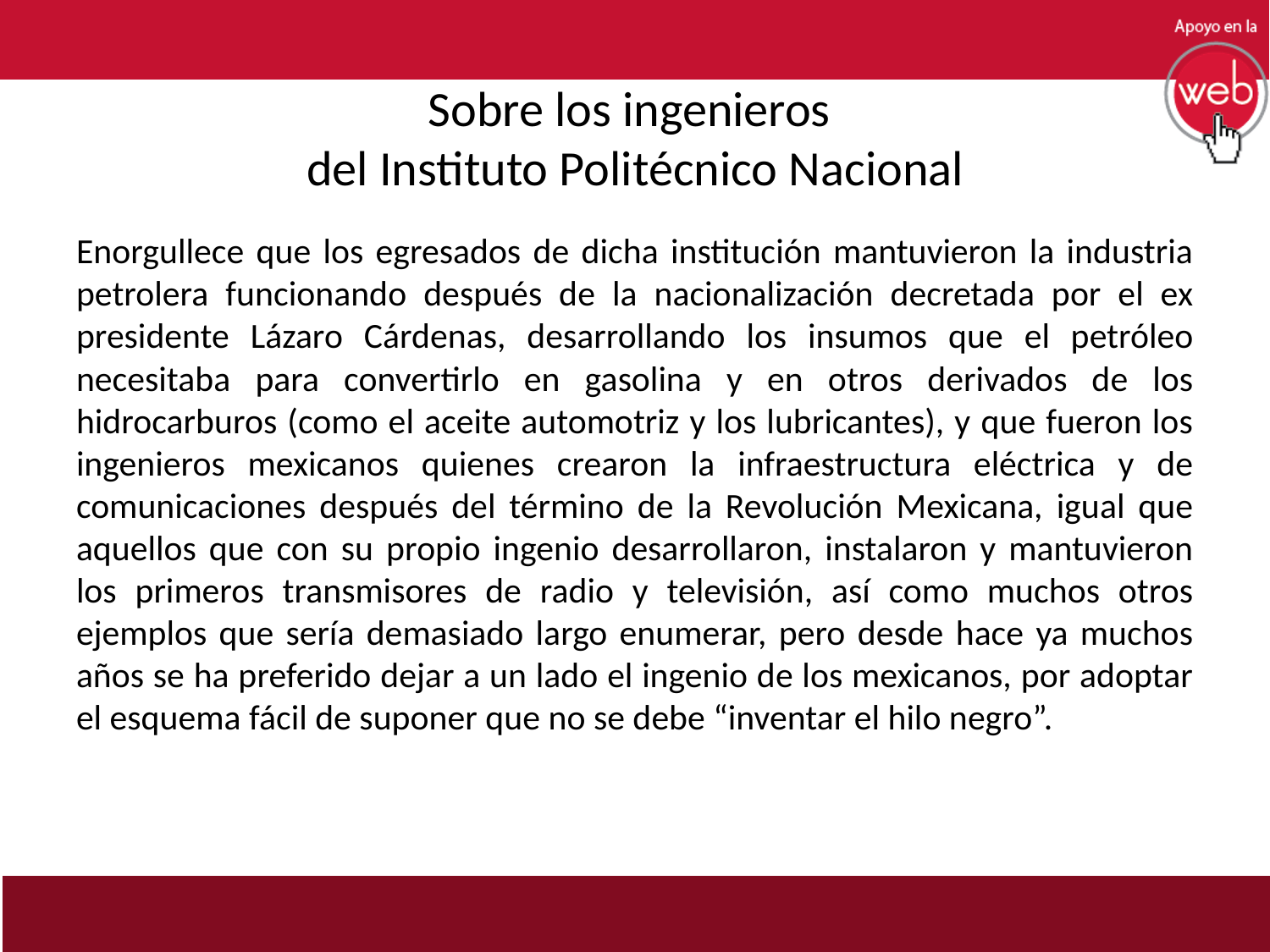

# Sobre los ingenieros del Instituto Politécnico Nacional
Enorgullece que los egresados de dicha institución mantuvieron la industria petrolera funcionando después de la nacionalización decretada por el ex presidente Lázaro Cárdenas, desarrollando los insumos que el petróleo necesitaba para convertirlo en gasolina y en otros derivados de los hidrocarburos (como el aceite automotriz y los lubricantes), y que fueron los ingenieros mexicanos quienes crearon la infraestructura eléctrica y de comunicaciones después del término de la Revolución Mexicana, igual que aquellos que con su propio ingenio desarrollaron, instalaron y mantuvieron los primeros transmisores de radio y televisión, así como muchos otros ejemplos que sería demasiado largo enumerar, pero desde hace ya muchos años se ha preferido dejar a un lado el ingenio de los mexicanos, por adoptar el esquema fácil de suponer que no se debe “inventar el hilo negro”.